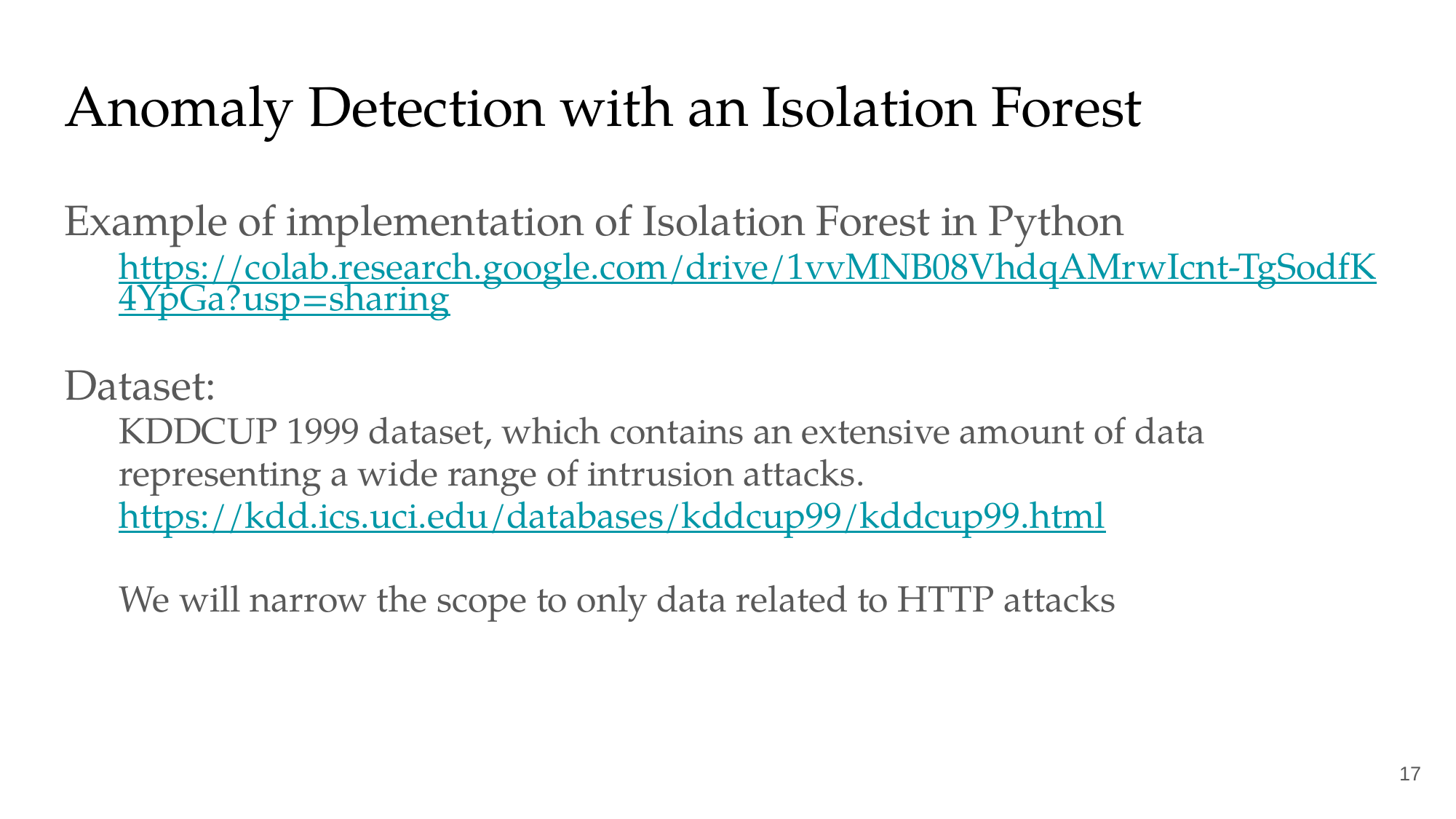

# Anomaly Detection with an Isolation Forest

Example of implementation of Isolation Forest in Python
https://colab.research.google.com/drive/1vvMNB08VhdqAMrwIcnt-TgSodfK4YpGa?usp=sharing

Dataset:
KDDCUP 1999 dataset, which contains an extensive amount of data representing a wide range of intrusion attacks.
https://kdd.ics.uci.edu/databases/kddcup99/kddcup99.html

We will narrow the scope to only data related to HTTP attacks

17